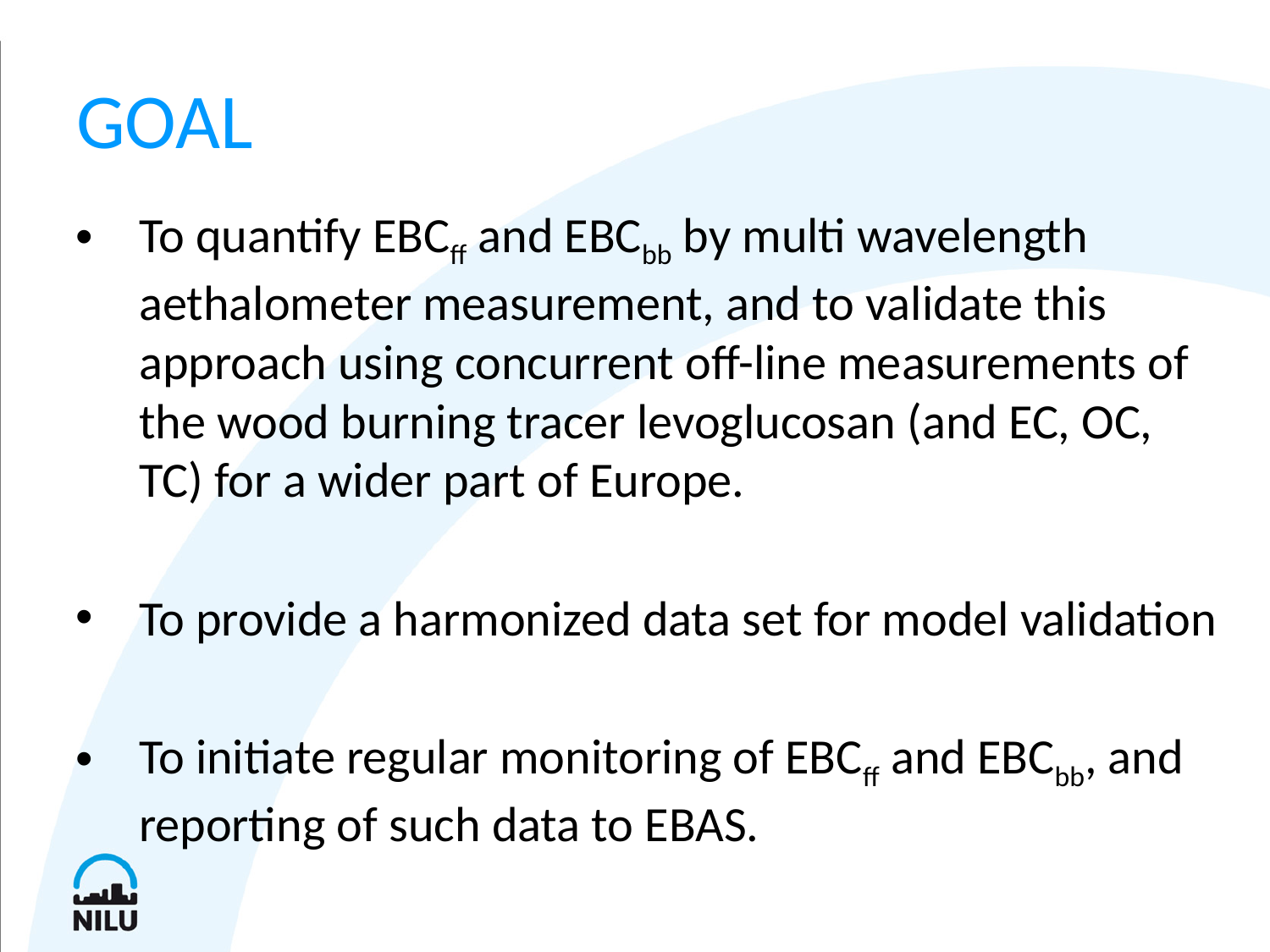

# GOAL
To quantify EBCff and EBCbb by multi wavelength aethalometer measurement, and to validate this approach using concurrent off-line measurements of the wood burning tracer levoglucosan (and EC, OC, TC) for a wider part of Europe.

To provide a harmonized data set for model validation

To initiate regular monitoring of EBCff and EBCbb, and reporting of such data to EBAS.